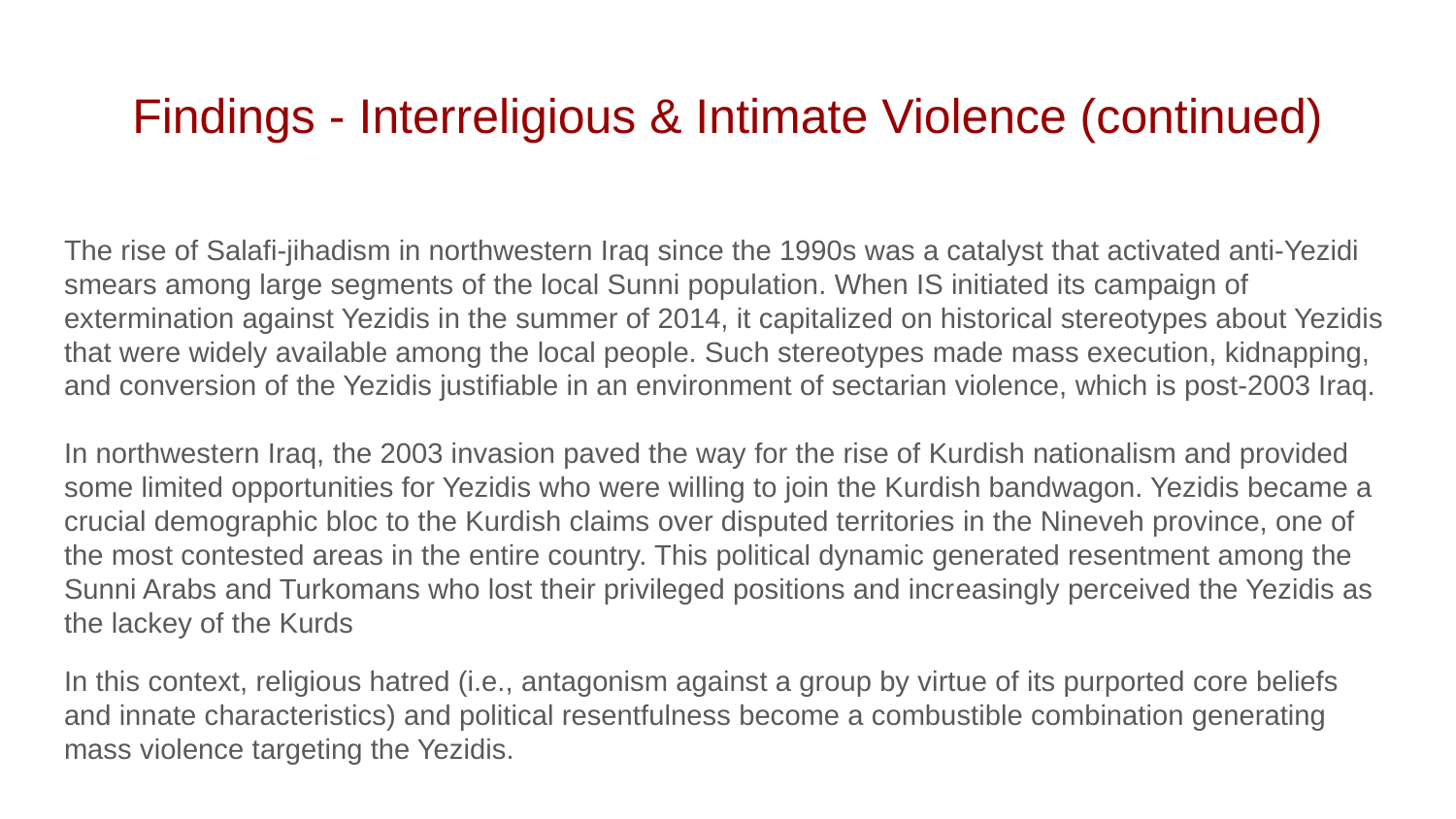

# Findings - Interreligious & Intimate Violence (continued)

The rise of Salafi-jihadism in northwestern Iraq since the 1990s was a catalyst that activated anti-Yezidi smears among large segments of the local Sunni population. When IS initiated its campaign of extermination against Yezidis in the summer of 2014, it capitalized on historical stereotypes about Yezidis that were widely available among the local people. Such stereotypes made mass execution, kidnapping, and conversion of the Yezidis justifiable in an environment of sectarian violence, which is post-2003 Iraq.

In northwestern Iraq, the 2003 invasion paved the way for the rise of Kurdish nationalism and provided some limited opportunities for Yezidis who were willing to join the Kurdish bandwagon. Yezidis became a crucial demographic bloc to the Kurdish claims over disputed territories in the Nineveh province, one of the most contested areas in the entire country. This political dynamic generated resentment among the Sunni Arabs and Turkomans who lost their privileged positions and increasingly perceived the Yezidis as the lackey of the Kurds
In this context, religious hatred (i.e., antagonism against a group by virtue of its purported core beliefs and innate characteristics) and political resentfulness become a combustible combination generating mass violence targeting the Yezidis.